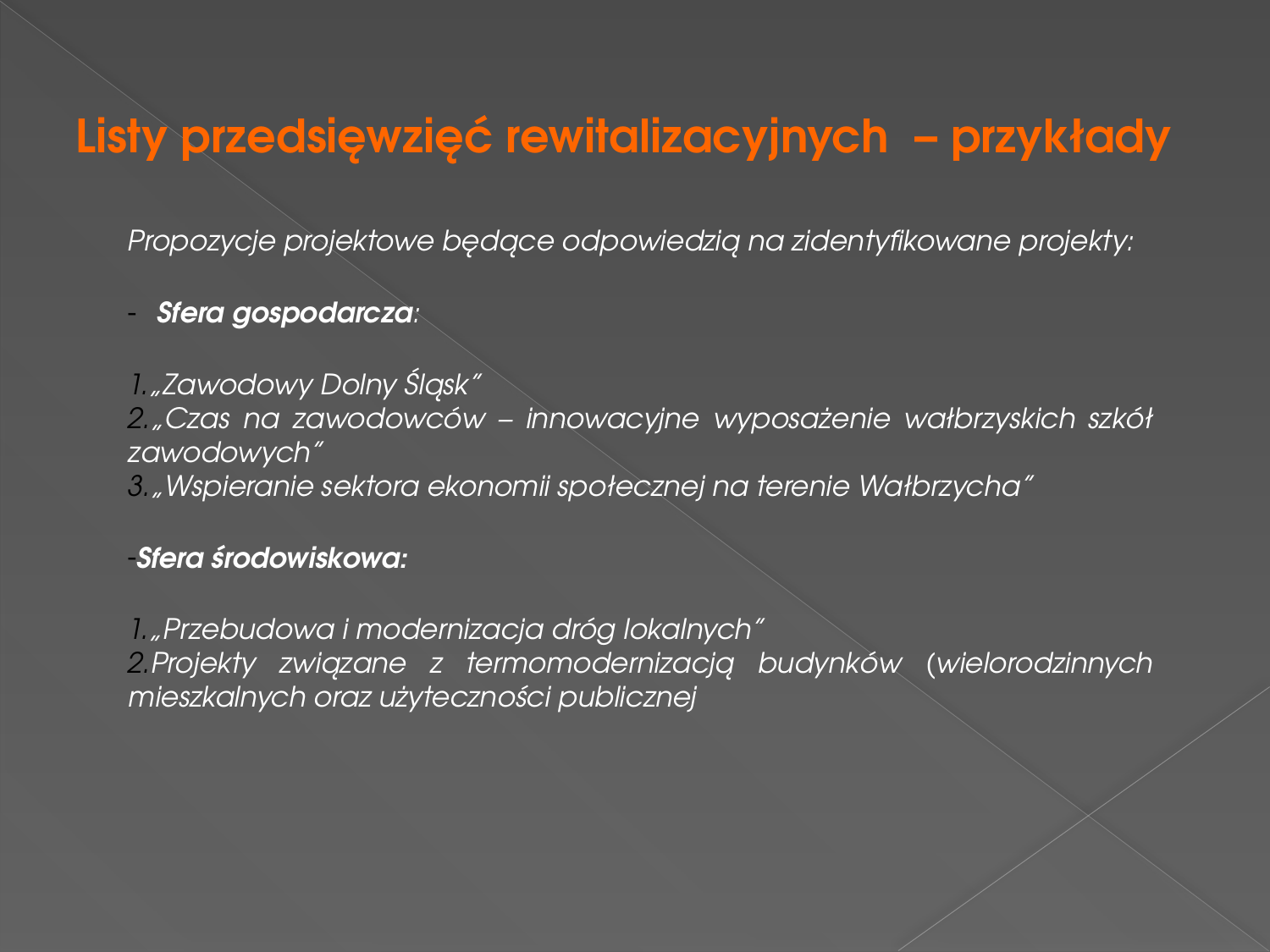

Listy przedsięwzięć rewitalizacyjnych  – przykłady
Propozycje projektowe będące odpowiedzią na zidentyfikowane projekty:

Sfera gospodarcza:

„Zawodowy Dolny Śląsk”
„Czas na zawodowców – innowacyjne wyposażenie wałbrzyskich szkół zawodowych”
„Wspieranie sektora ekonomii społecznej na terenie Wałbrzycha”

Sfera środowiskowa:

„Przebudowa i modernizacja dróg lokalnych”
Projekty związane z termomodernizacją budynków (wielorodzinnych mieszkalnych oraz użyteczności publicznej